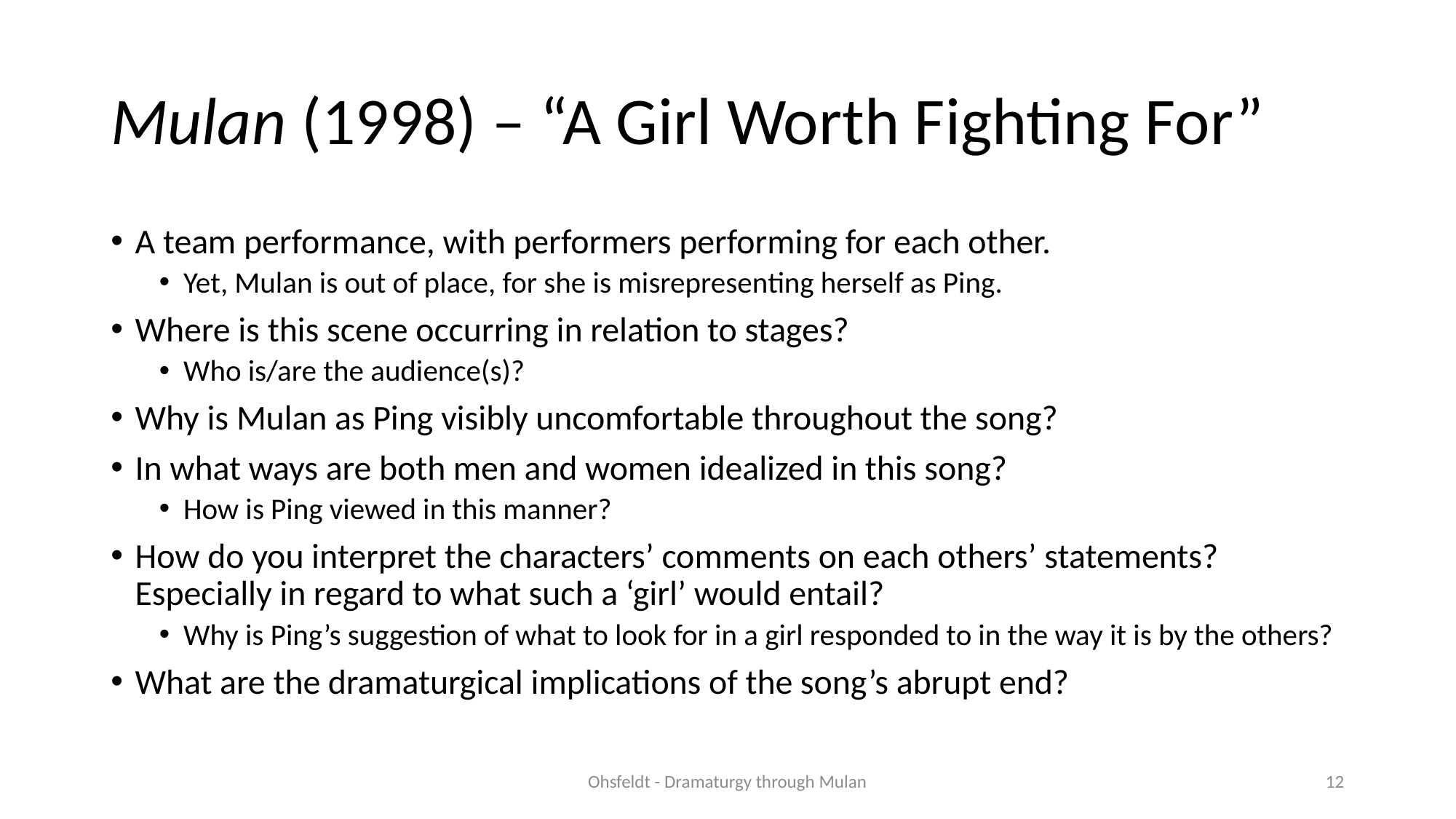

# Mulan (1998) – “A Girl Worth Fighting For”
A team performance, with performers performing for each other.
Yet, Mulan is out of place, for she is misrepresenting herself as Ping.
Where is this scene occurring in relation to stages?
Who is/are the audience(s)?
Why is Mulan as Ping visibly uncomfortable throughout the song?
In what ways are both men and women idealized in this song?
How is Ping viewed in this manner?
How do you interpret the characters’ comments on each others’ statements? Especially in regard to what such a ‘girl’ would entail?
Why is Ping’s suggestion of what to look for in a girl responded to in the way it is by the others?
What are the dramaturgical implications of the song’s abrupt end?
Ohsfeldt - Dramaturgy through Mulan
12